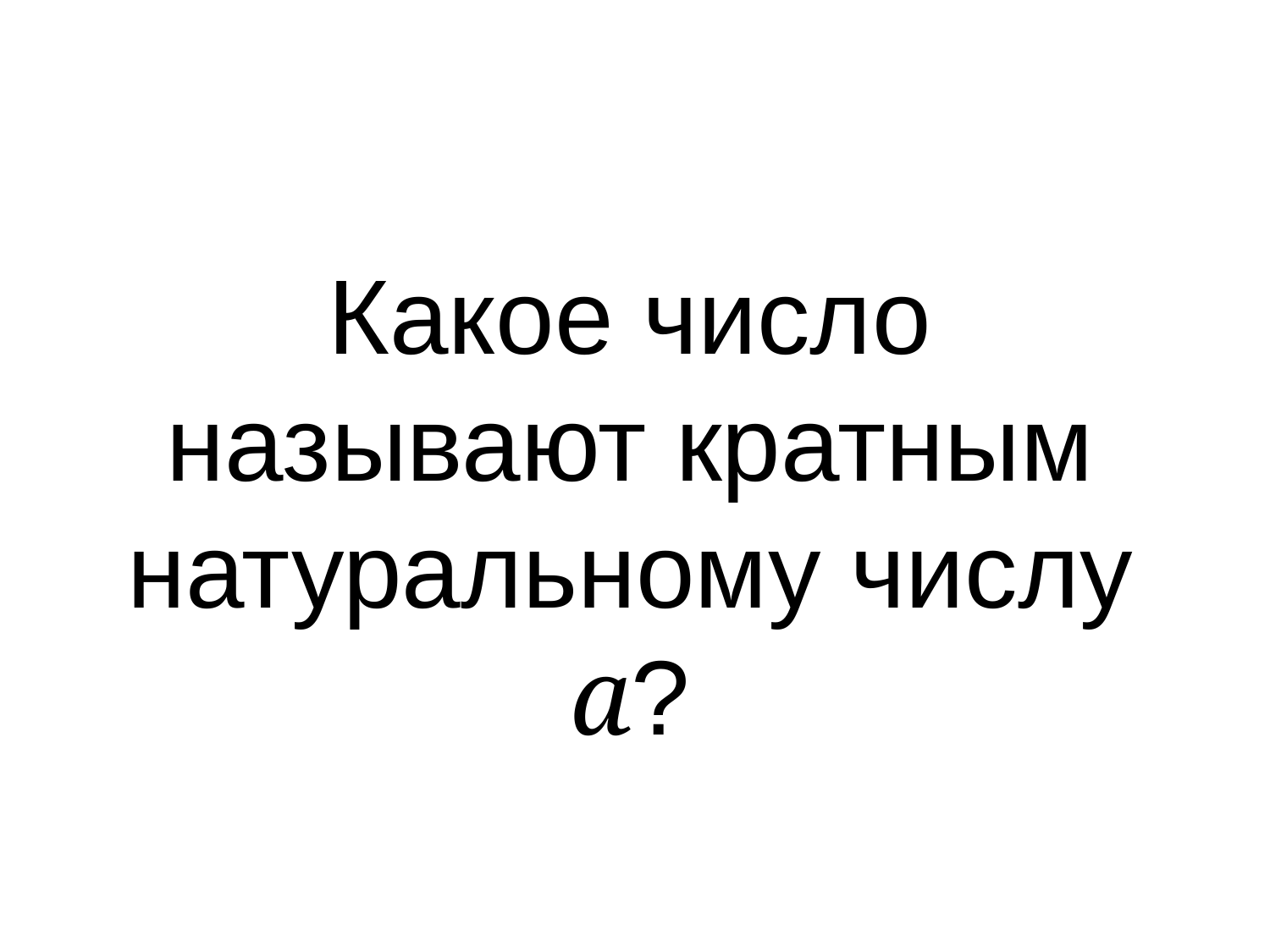

Какое число называют кратным натуральному числу а?